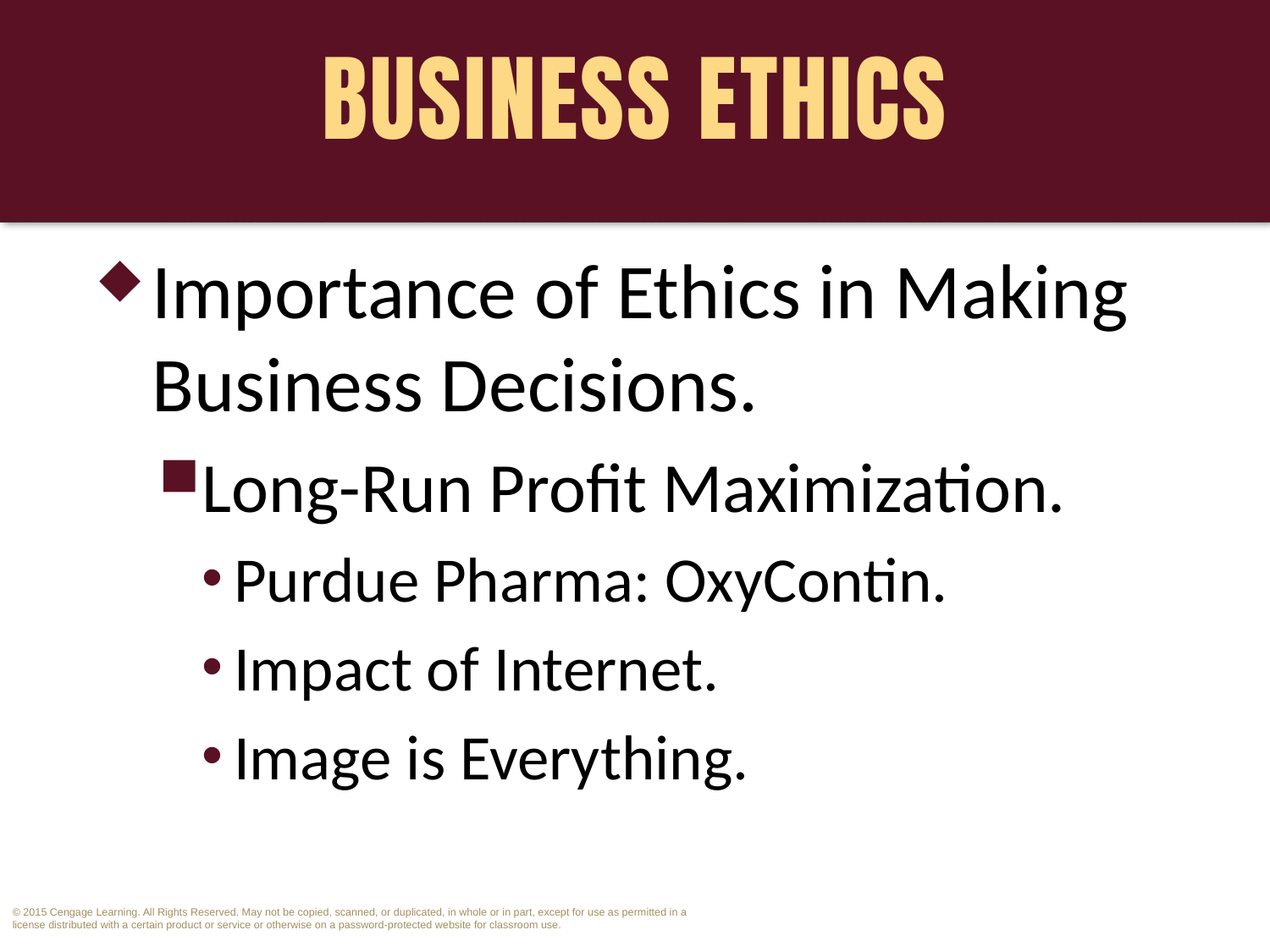

# Business Ethics
Importance of Ethics in Making Business Decisions.
Long-Run Profit Maximization.
Purdue Pharma: OxyContin.
Impact of Internet.
Image is Everything.